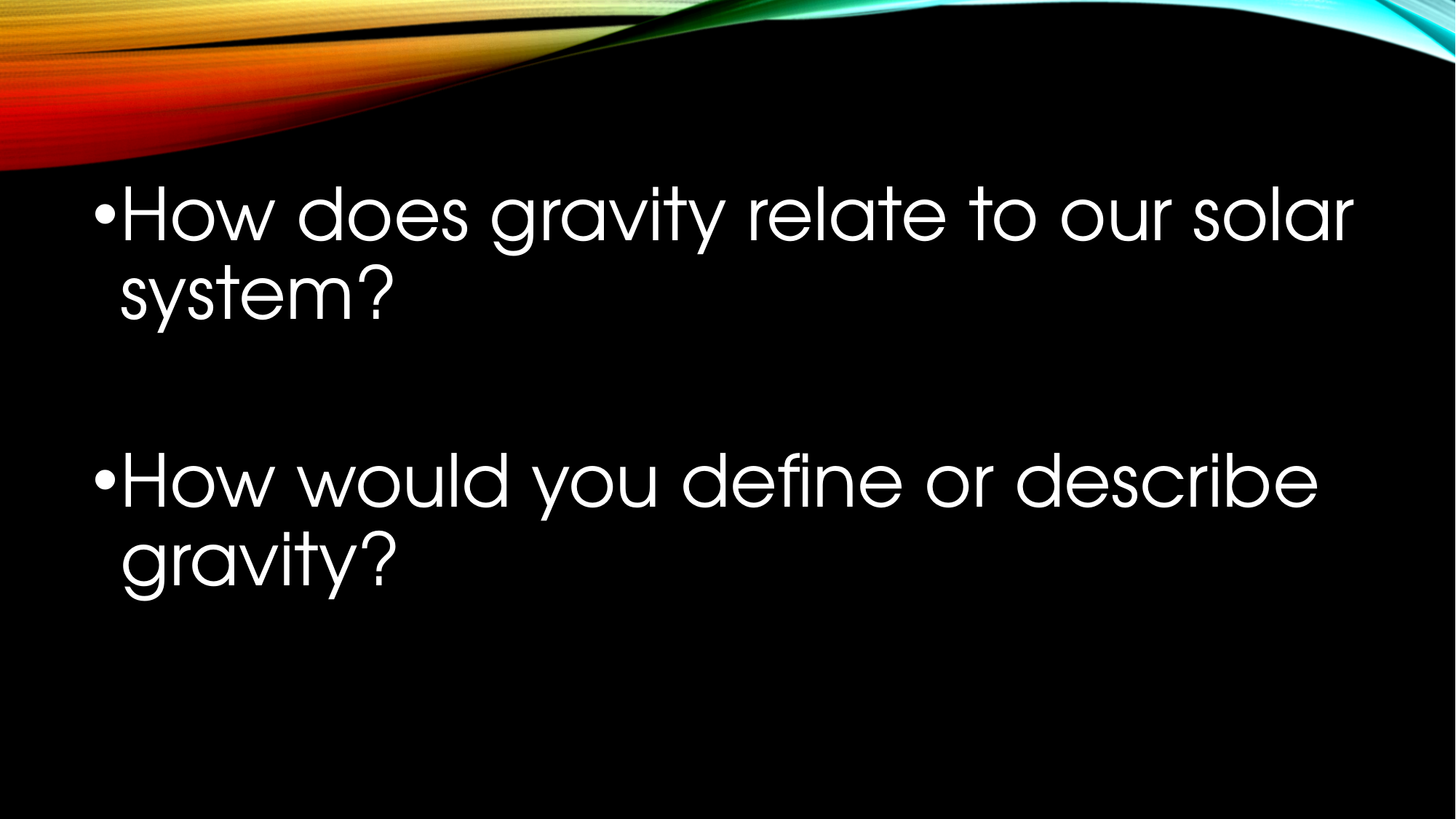

#
How does gravity relate to our solar system?

How would you define or describe gravity?